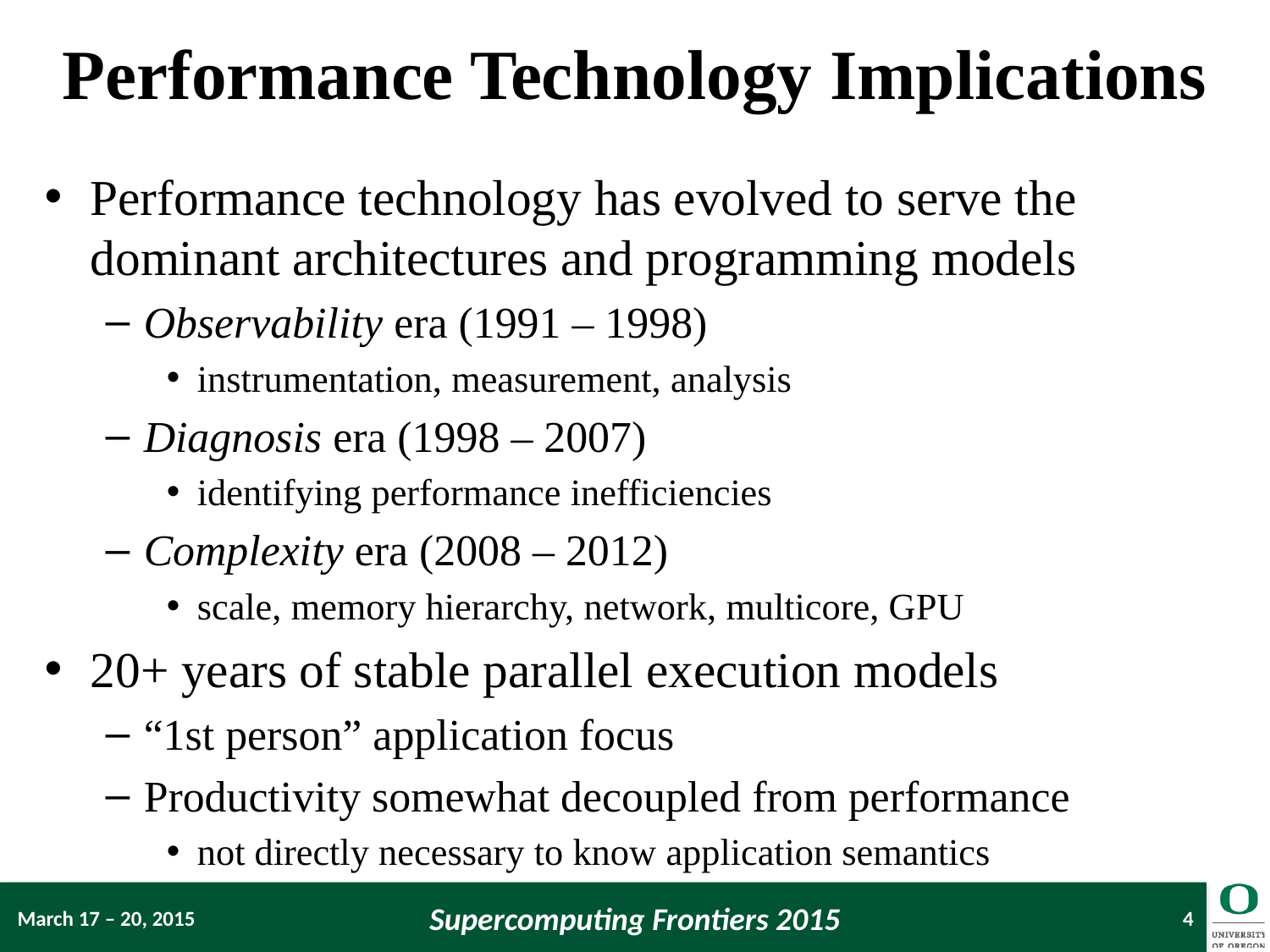

# Performance Technology Implications
Performance technology has evolved to serve the dominant architectures and programming models
Observability era (1991 – 1998)
instrumentation, measurement, analysis
Diagnosis era (1998 – 2007)
identifying performance inefficiencies
Complexity era (2008 – 2012)
scale, memory hierarchy, network, multicore, GPU
20+ years of stable parallel execution models
“1st person” application focus
Productivity somewhat decoupled from performance
not directly necessary to know application semantics